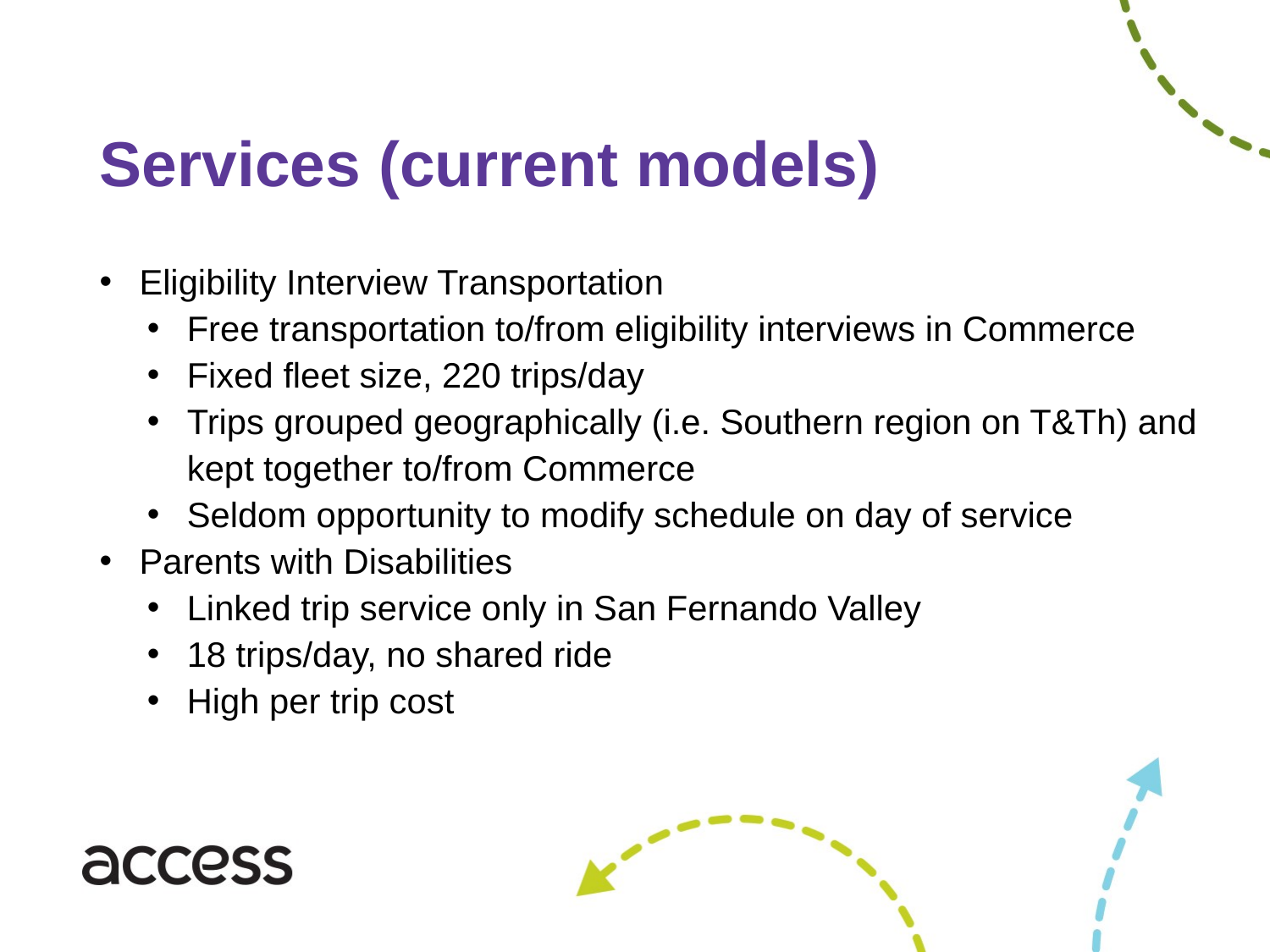

Services (current models)
Eligibility Interview Transportation
Free transportation to/from eligibility interviews in Commerce
Fixed fleet size, 220 trips/day
Trips grouped geographically (i.e. Southern region on T&Th) and kept together to/from Commerce
Seldom opportunity to modify schedule on day of service
Parents with Disabilities
Linked trip service only in San Fernando Valley
18 trips/day, no shared ride
High per trip cost